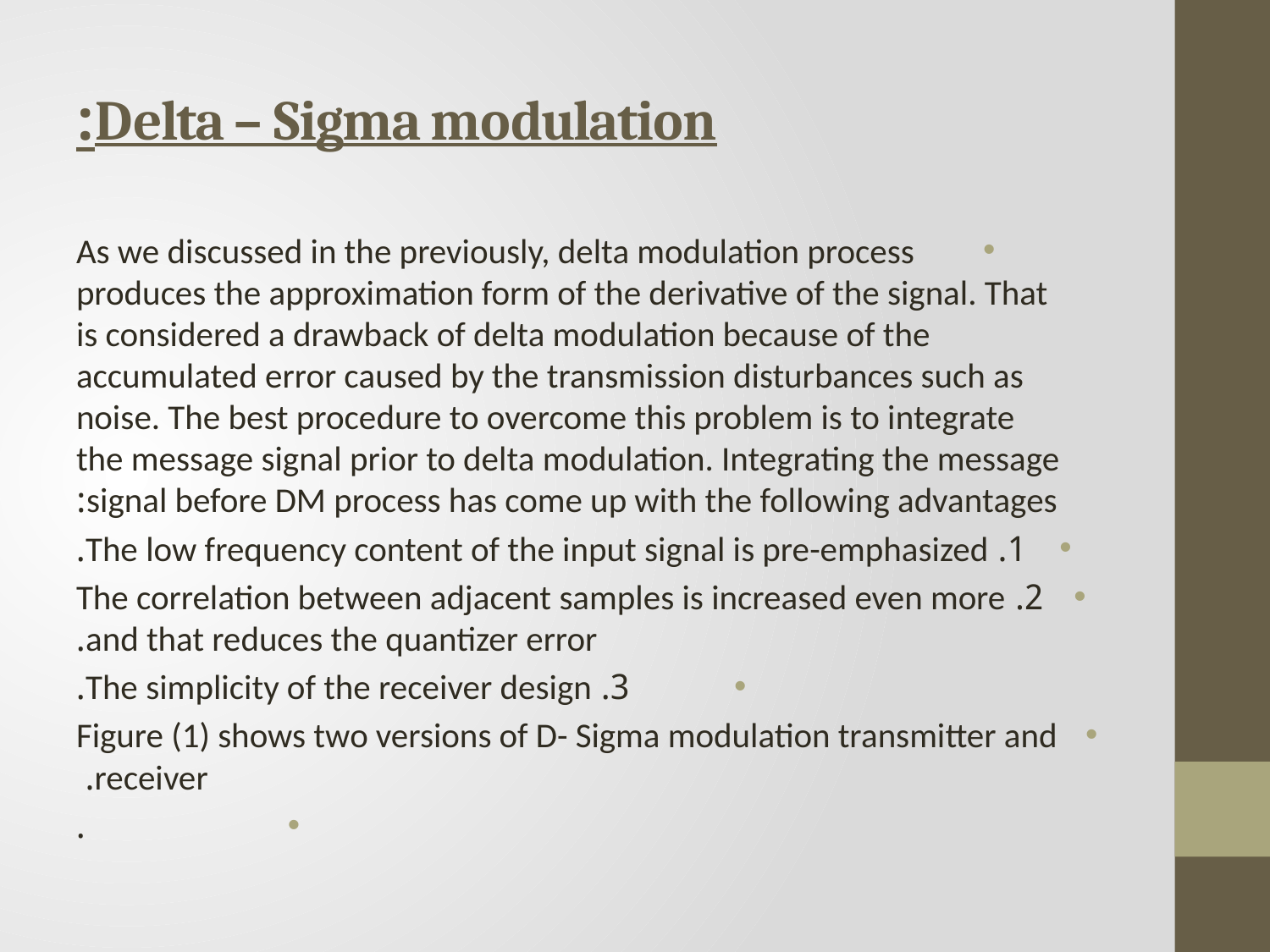

# Delta – Sigma modulation:
  As we discussed in the previously, delta modulation process produces the approximation form of the derivative of the signal. That is considered a drawback of delta modulation because of the accumulated error caused by the transmission disturbances such as noise. The best procedure to overcome this problem is to integrate the message signal prior to delta modulation. Integrating the message signal before DM process has come up with the following advantages:
1. The low frequency content of the input signal is pre-emphasized.
2. The correlation between adjacent samples is increased even more and that reduces the quantizer error.
3. The simplicity of the receiver design.
Figure (1) shows two versions of D- Sigma modulation transmitter and receiver.
.